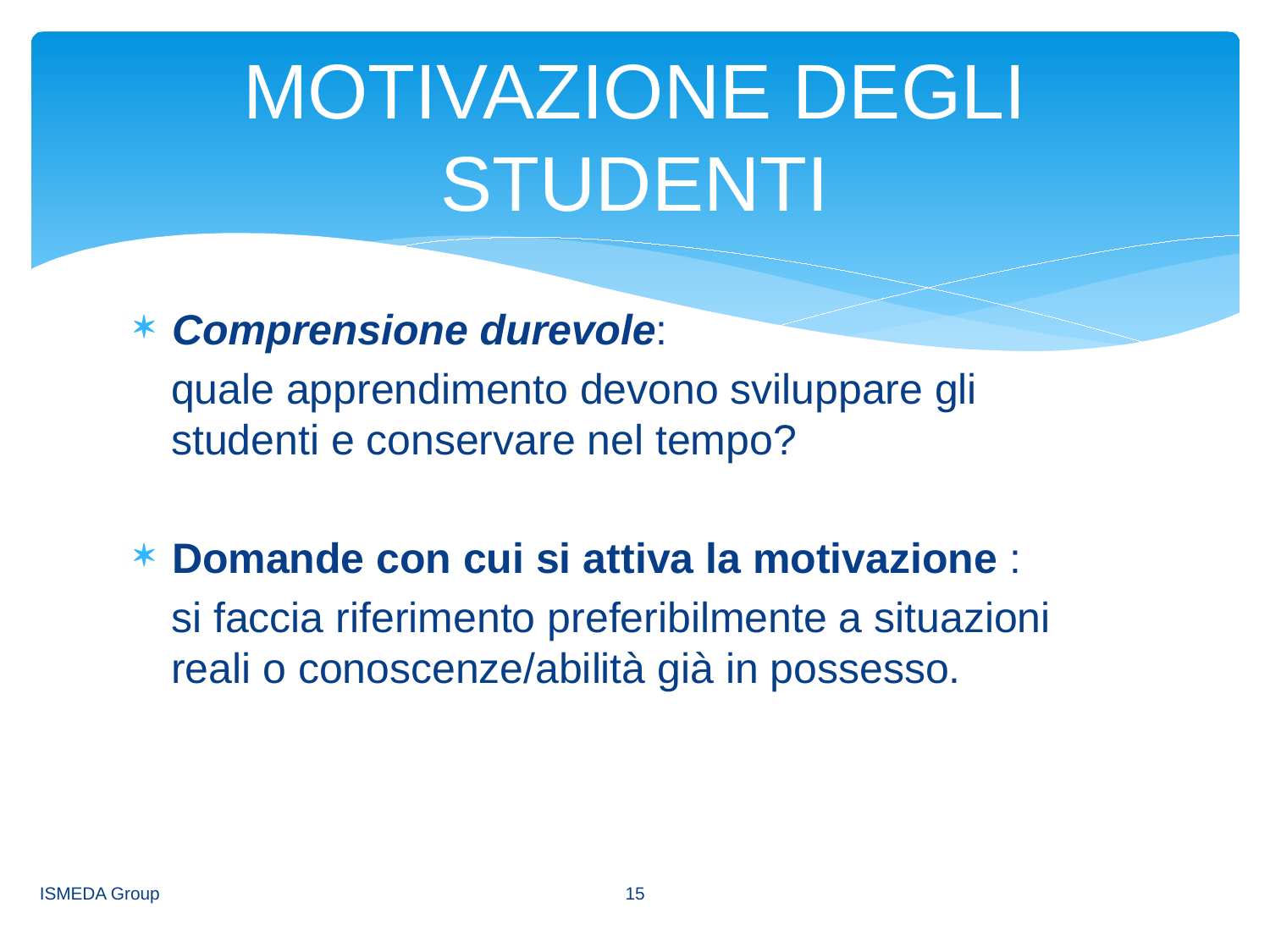

# MOTIVAZIONE DEGLI STUDENTI
Comprensione durevole:
	quale apprendimento devono sviluppare gli studenti e conservare nel tempo?

Domande con cui si attiva la motivazione :
	si faccia riferimento preferibilmente a situazioni reali o conoscenze/abilità già in possesso.

15
ISMEDA Group